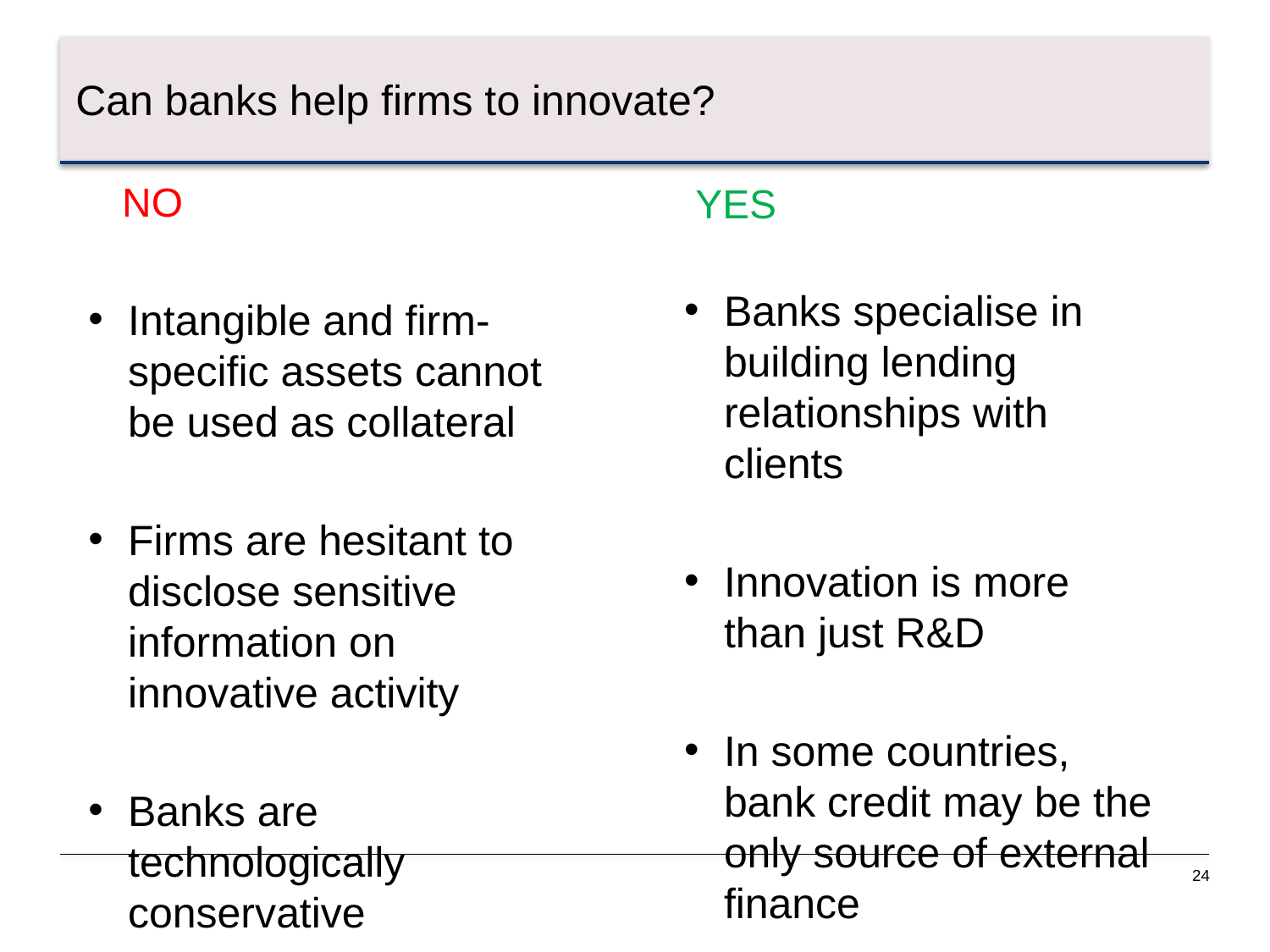

Can banks help firms to innovate?
   No

Intangible and firm-specific assets cannot be used as collateral

Firms are hesitant to disclose sensitive information on innovative activity

Banks are technologically conservative
 Yes

Banks specialise in building lending relationships with clients

Innovation is more than just R&D

In some countries, bank credit may be the only source of external finance

24